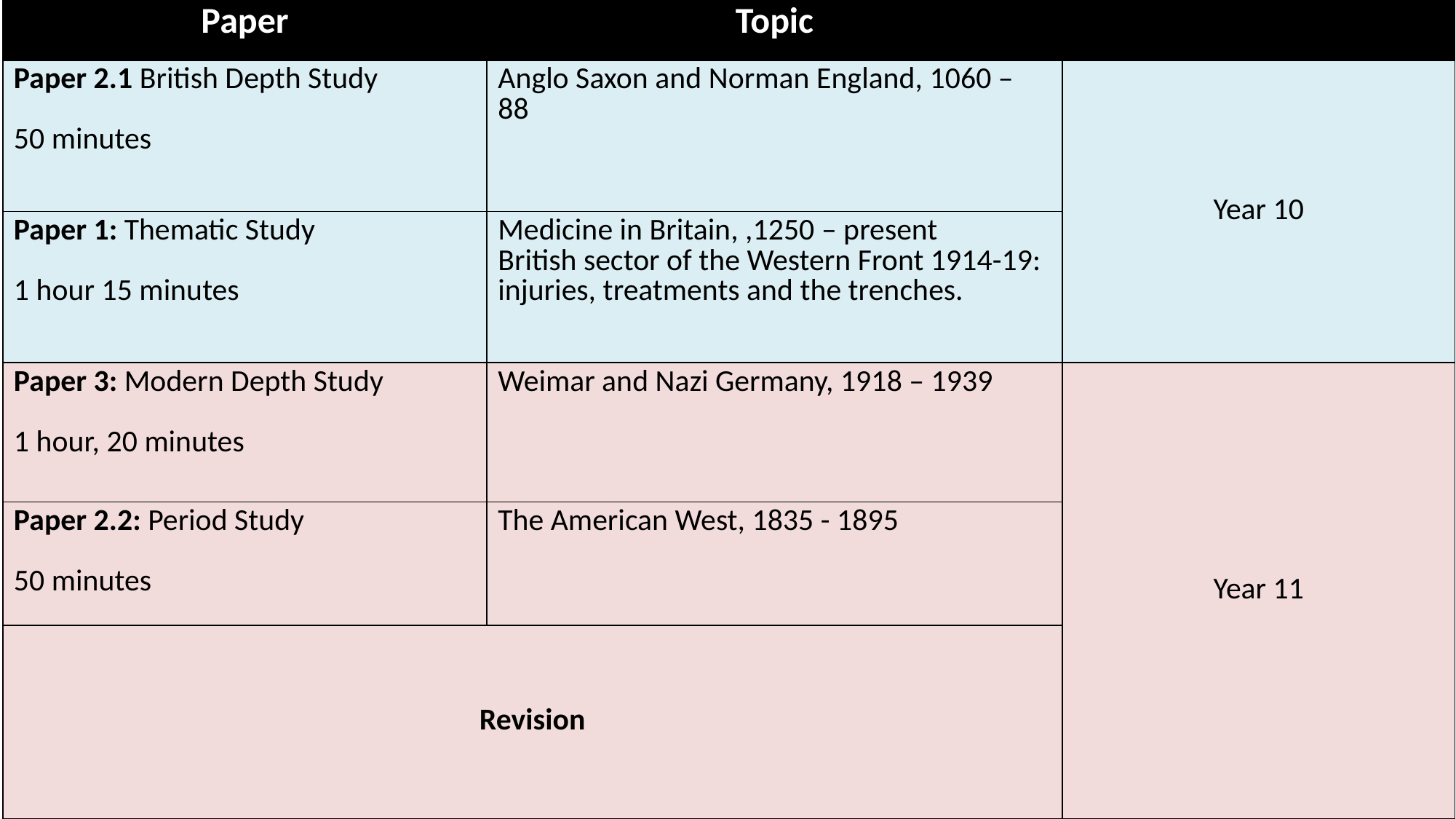

| Paper | Topic |  |
| --- | --- | --- |
| Paper 2.1 British Depth Study 50 minutes | Anglo Saxon and Norman England, 1060 – 88 | Year 10 |
| Paper 1: Thematic Study 1 hour 15 minutes | Medicine in Britain, ,1250 – present British sector of the Western Front 1914-19: injuries, treatments and the trenches. |  |
| Paper 3: Modern Depth Study 1 hour, 20 minutes | Weimar and Nazi Germany, 1918 – 1939 | Year 11 |
| Paper 2.2: Period Study 50 minutes | The American West, 1835 - 1895 |  |
| Revision |  |  |